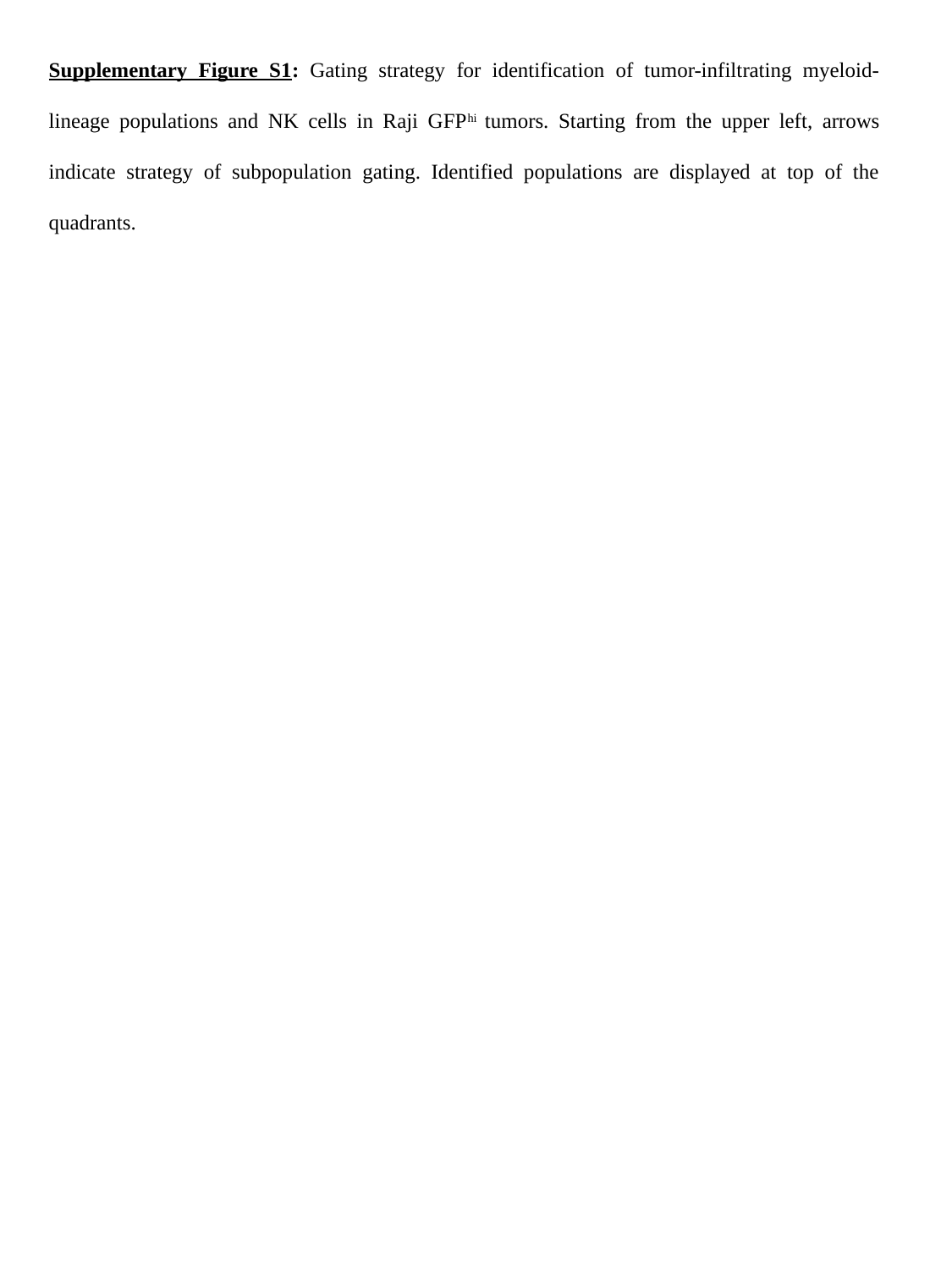

Supplementary Figure S1: Gating strategy for identification of tumor-infiltrating myeloid-lineage populations and NK cells in Raji GFPhi tumors. Starting from the upper left, arrows indicate strategy of subpopulation gating. Identified populations are displayed at top of the quadrants.